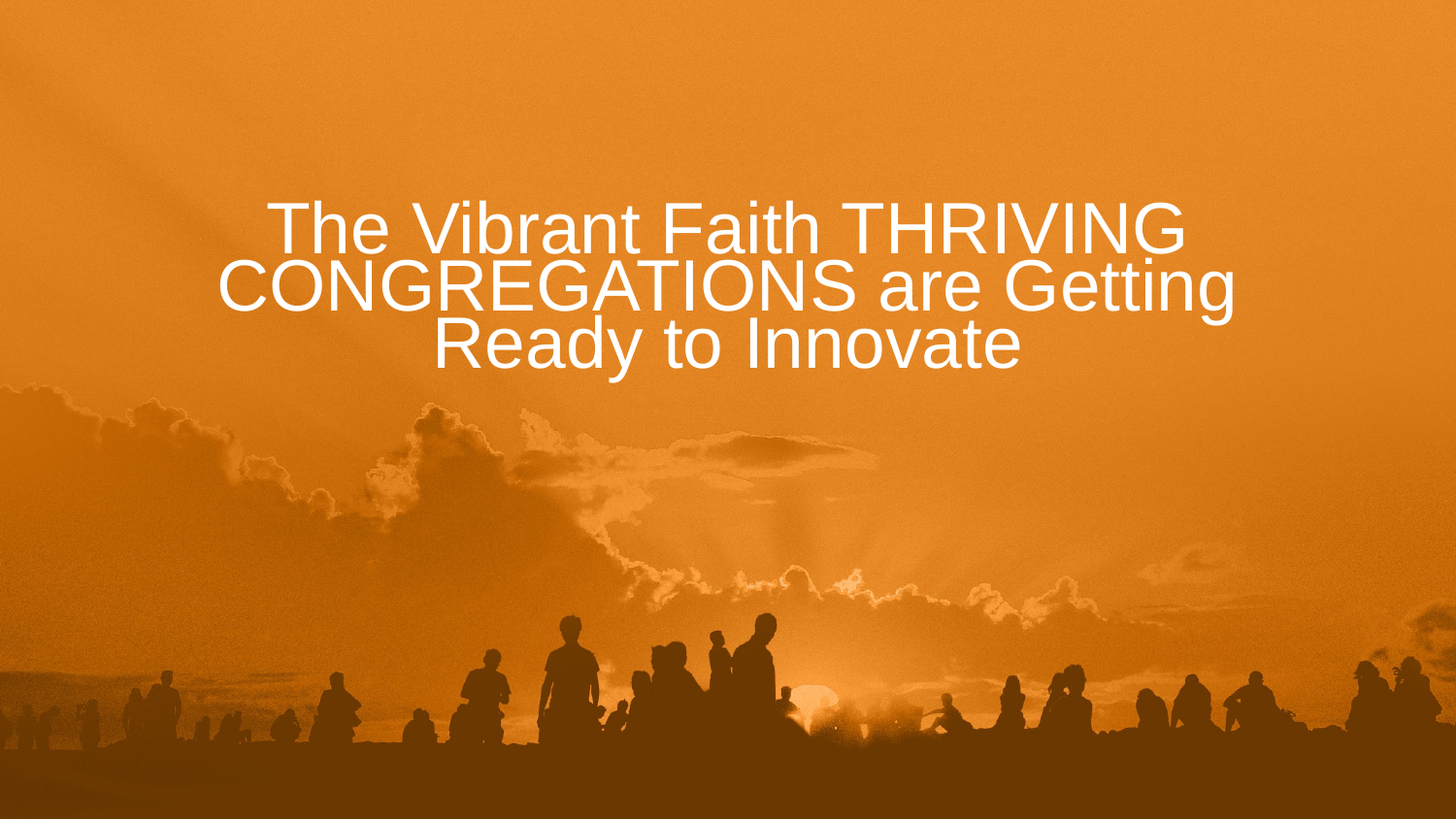

# The Vibrant Faith THRIVING CONGREGATIONS are Getting Ready to Innovate